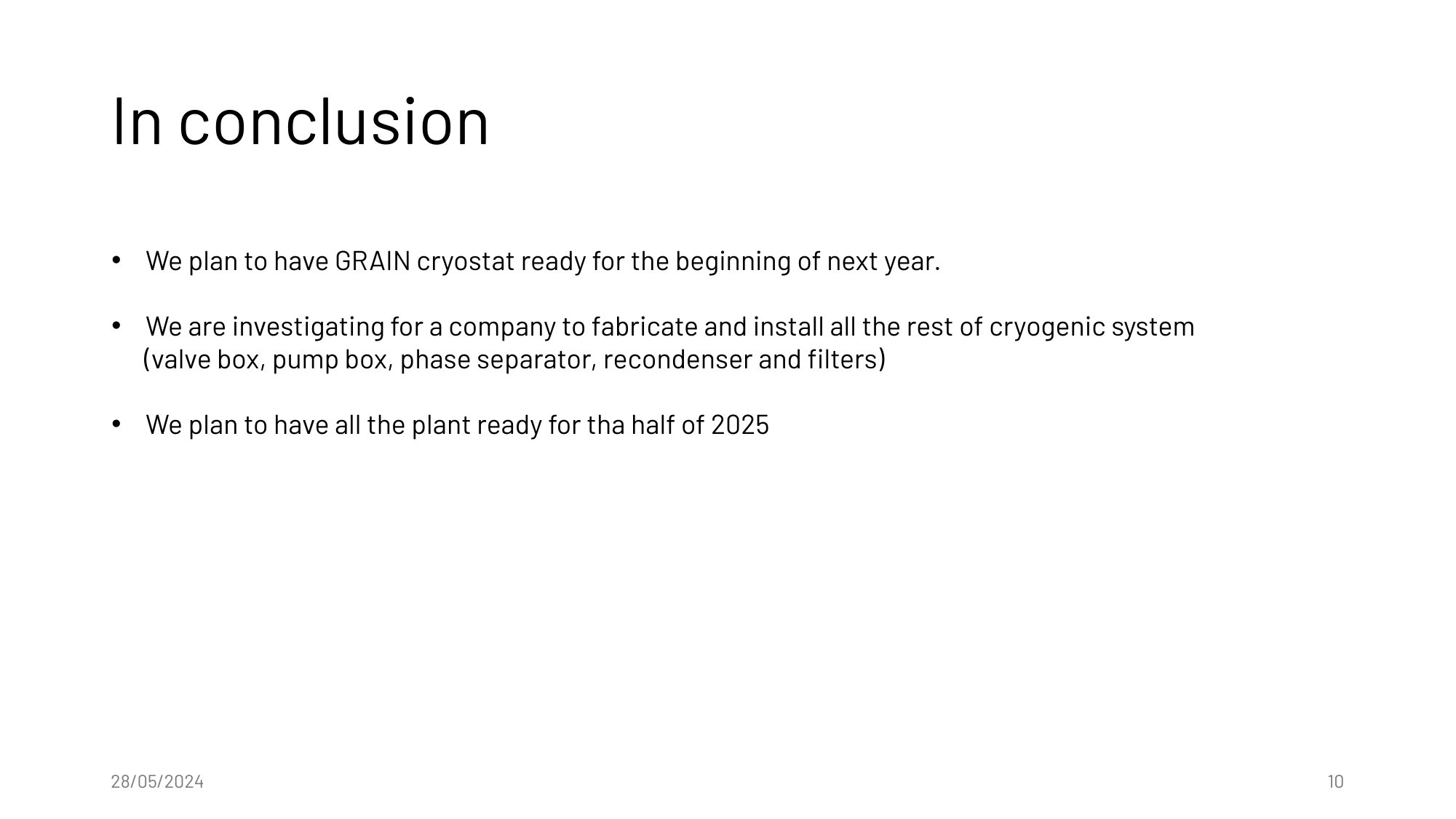

# In conclusion
We plan to have GRAIN cryostat ready for the beginning of next year.

We are investigating for a company to fabricate and install all the rest of cryogenic system
      (valve box, pump box, phase separator, recondenser and filters)

We plan to have all the plant ready for tha half of 2025

28/05/2024
10